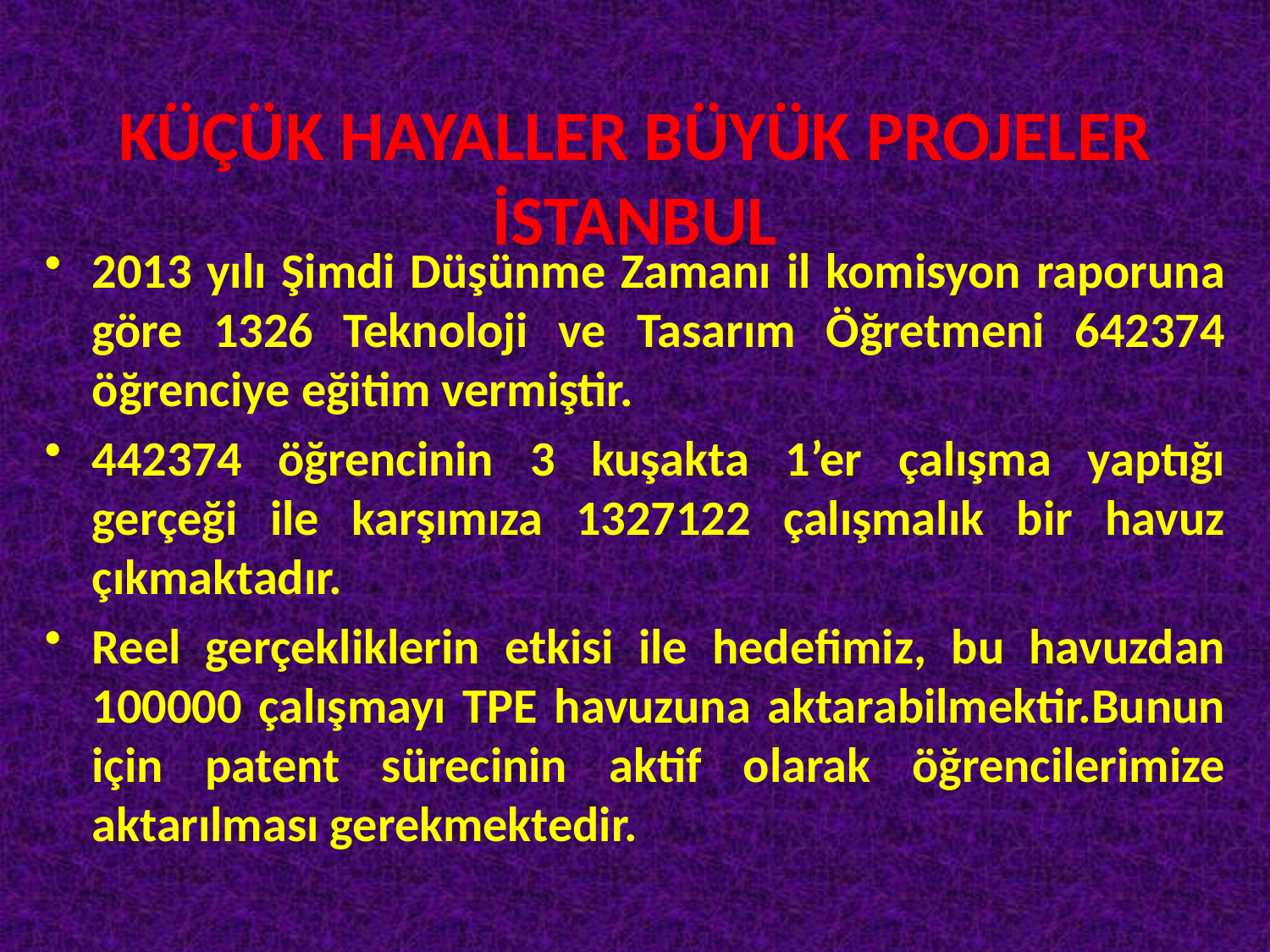

# KÜÇÜK HAYALLER BÜYÜK PROJELER İSTANBUL
2013 yılı Şimdi Düşünme Zamanı il komisyon raporuna göre 1326 Teknoloji ve Tasarım Öğretmeni 642374 öğrenciye eğitim vermiştir.
442374 öğrencinin 3 kuşakta 1’er çalışma yaptığı gerçeği ile karşımıza 1327122 çalışmalık bir havuz çıkmaktadır.
Reel gerçekliklerin etkisi ile hedefimiz, bu havuzdan 100000 çalışmayı TPE havuzuna aktarabilmektir.Bunun için patent sürecinin aktif olarak öğrencilerimize aktarılması gerekmektedir.